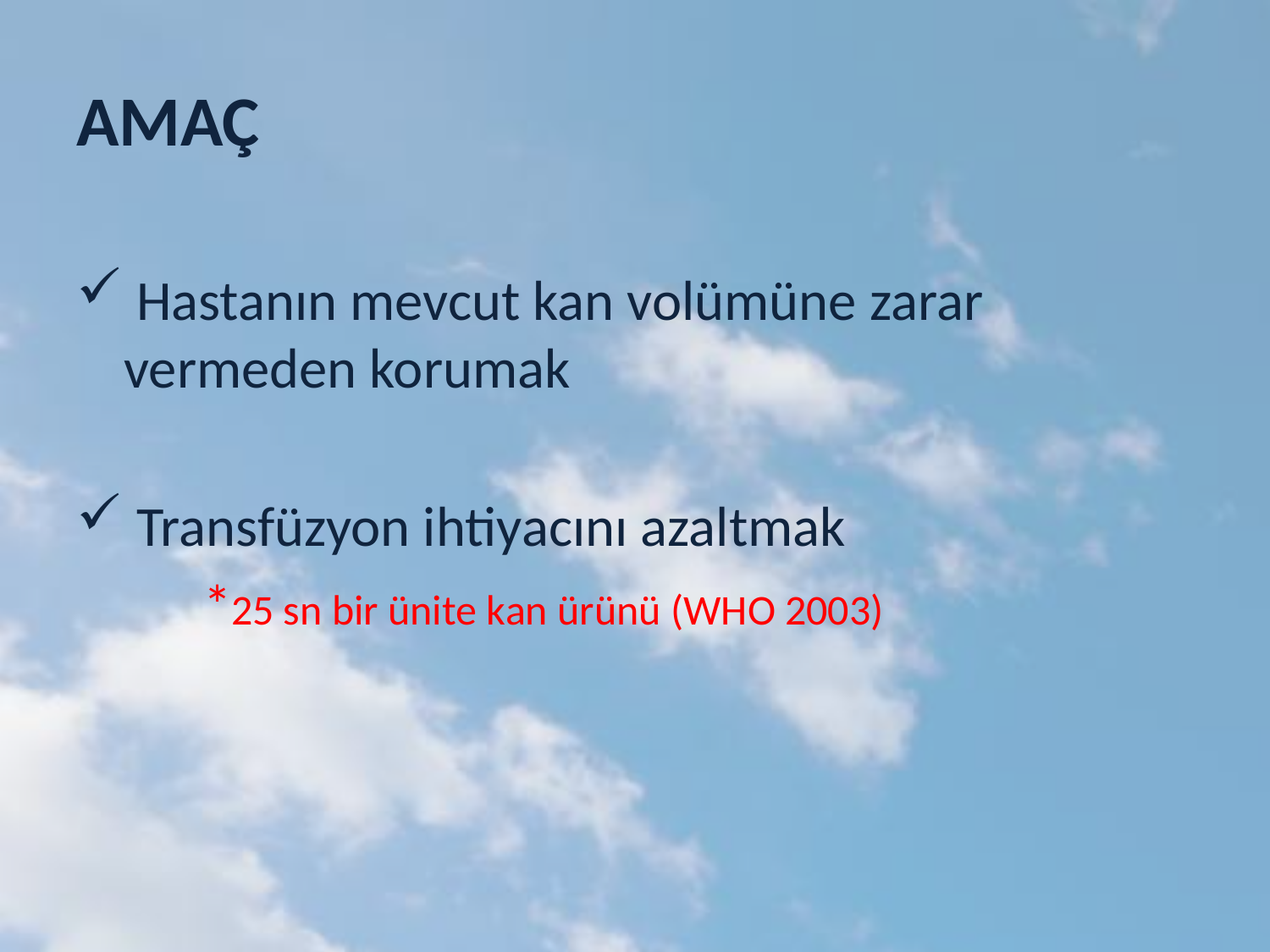

# AMAÇ

 Hastanın mevcut kan volümüne zarar vermeden korumak

 Transfüzyon ihtiyacını azaltmak
          *25 sn bir ünite kan ürünü (WHO 2003)